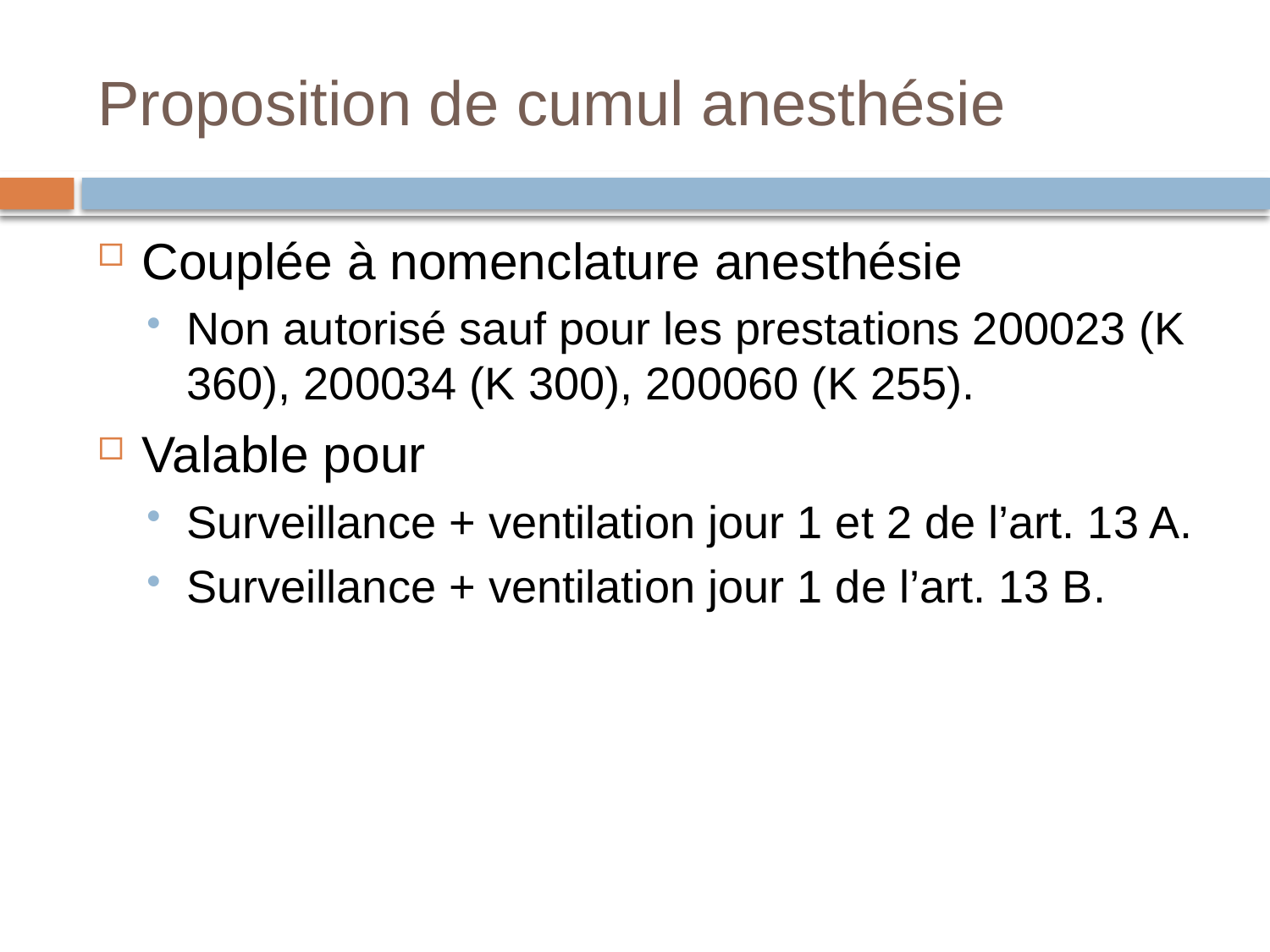

# Proposition de cumul anesthésie
Couplée à nomenclature anesthésie
Non autorisé sauf pour les prestations 200023 (K 360), 200034 (K 300), 200060 (K 255).
Valable pour
Surveillance + ventilation jour 1 et 2 de l’art. 13 A.
Surveillance + ventilation jour 1 de l’art. 13 B.